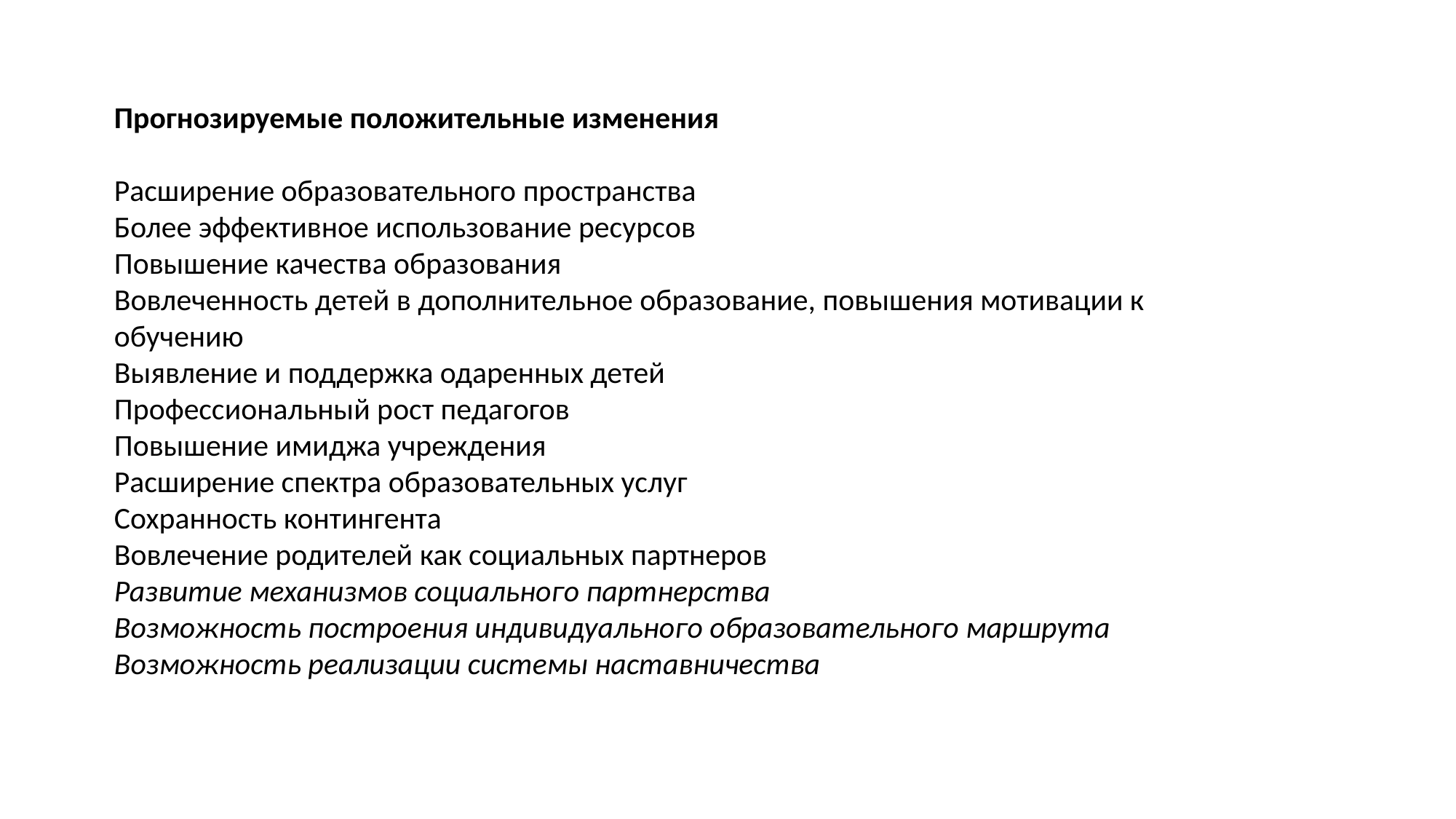

Прогнозируемые положительные изменения

Расширение образовательного пространства
Более эффективное использование ресурсов
Повышение качества образования
Вовлеченность детей в дополнительное образование, повышения мотивации к обучению
Выявление и поддержка одаренных детей
Профессиональный рост педагогов
Повышение имиджа учреждения
Расширение спектра образовательных услуг
Сохранность контингента
Вовлечение родителей как социальных партнеров
Развитие механизмов социального партнерства
Возможность построения индивидуального образовательного маршрута
Возможность реализации системы наставничества